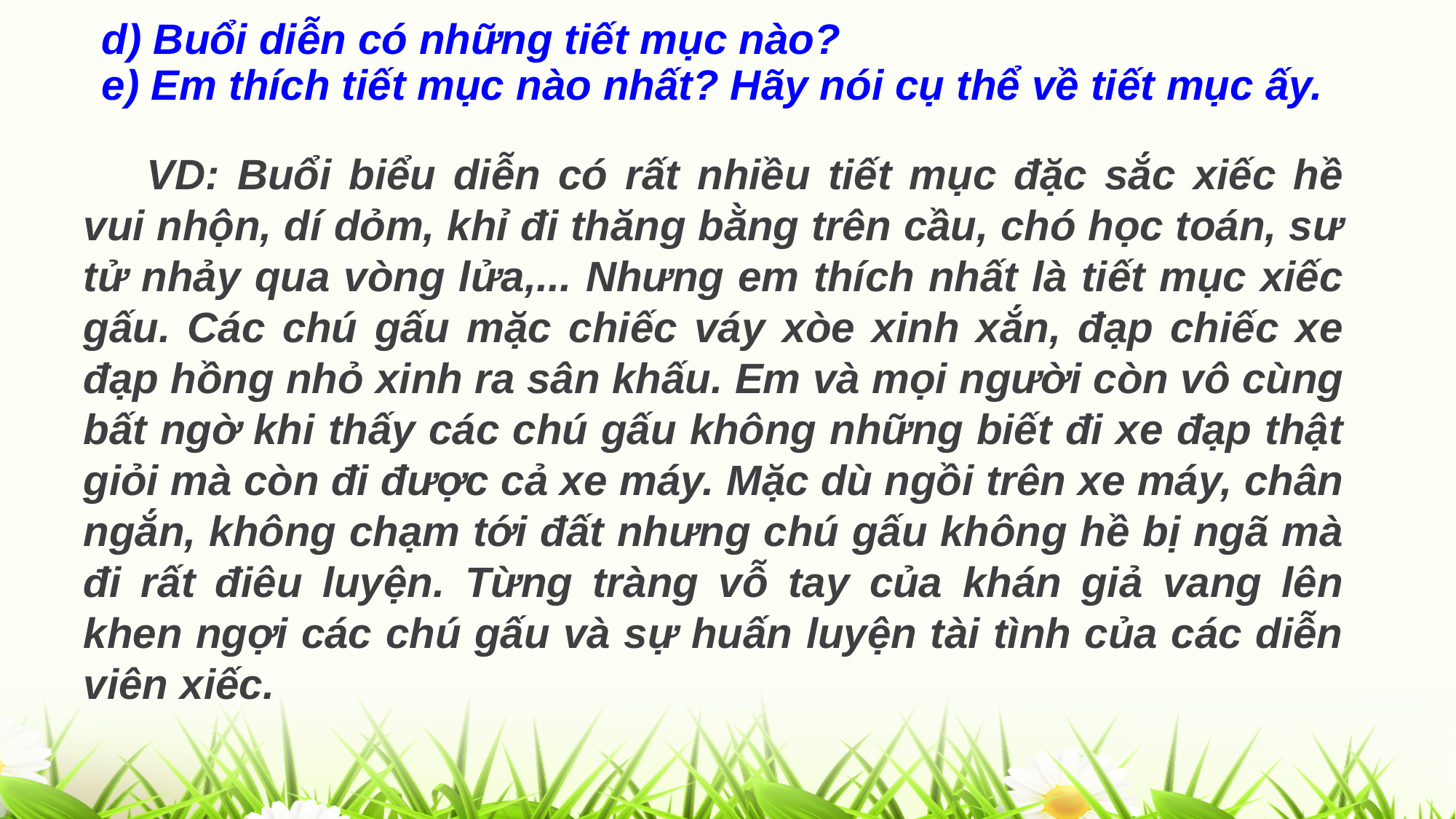

d) Buổi diễn có những tiết mục nào?
e) Em thích tiết mục nào nhất? Hãy nói cụ thể về tiết mục ấy.
VD: Buổi biểu diễn có rất nhiều tiết mục đặc sắc xiếc hề vui nhộn, dí dỏm, khỉ đi thăng bằng trên cầu, chó học toán, sư tử nhảy qua vòng lửa,... Nhưng em thích nhất là tiết mục xiếc gấu. Các chú gấu mặc chiếc váy xòe xinh xắn, đạp chiếc xe đạp hồng nhỏ xinh ra sân khấu. Em và mọi người còn vô cùng bất ngờ khi thấy các chú gấu không những biết đi xe đạp thật giỏi mà còn đi được cả xe máy. Mặc dù ngồi trên xe máy, chân ngắn, không chạm tới đất nhưng chú gấu không hề bị ngã mà đi rất điêu luyện. Từng tràng vỗ tay của khán giả vang lên khen ngợi các chú gấu và sự huấn luyện tài tình của các diễn viên xiếc.